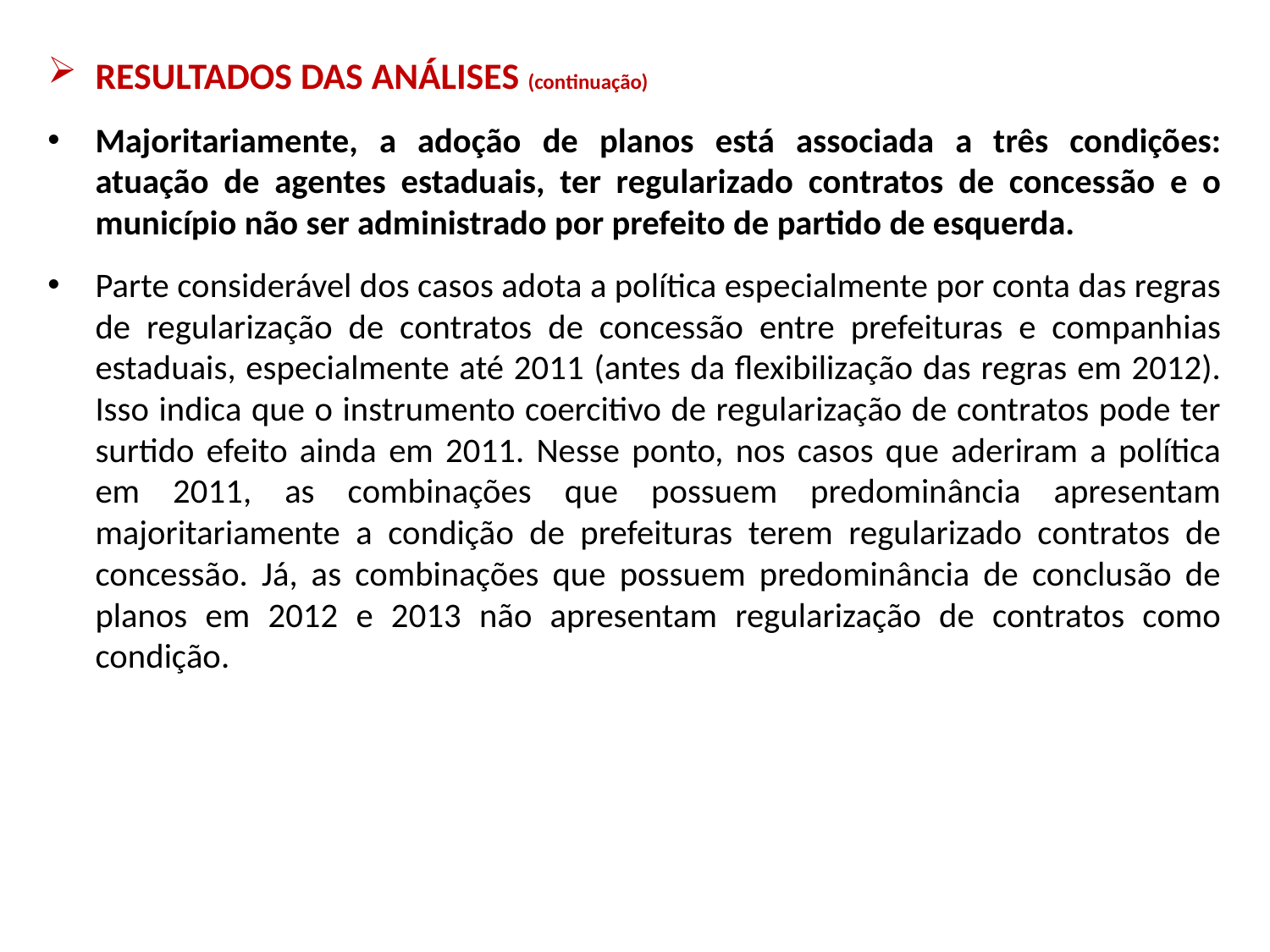

RESULTADOS DAS ANÁLISES (continuação)
Majoritariamente, a adoção de planos está associada a três condições: atuação de agentes estaduais, ter regularizado contratos de concessão e o município não ser administrado por prefeito de partido de esquerda.
Parte considerável dos casos adota a política especialmente por conta das regras de regularização de contratos de concessão entre prefeituras e companhias estaduais, especialmente até 2011 (antes da flexibilização das regras em 2012). Isso indica que o instrumento coercitivo de regularização de contratos pode ter surtido efeito ainda em 2011. Nesse ponto, nos casos que aderiram a política em 2011, as combinações que possuem predominância apresentam majoritariamente a condição de prefeituras terem regularizado contratos de concessão. Já, as combinações que possuem predominância de conclusão de planos em 2012 e 2013 não apresentam regularização de contratos como condição.